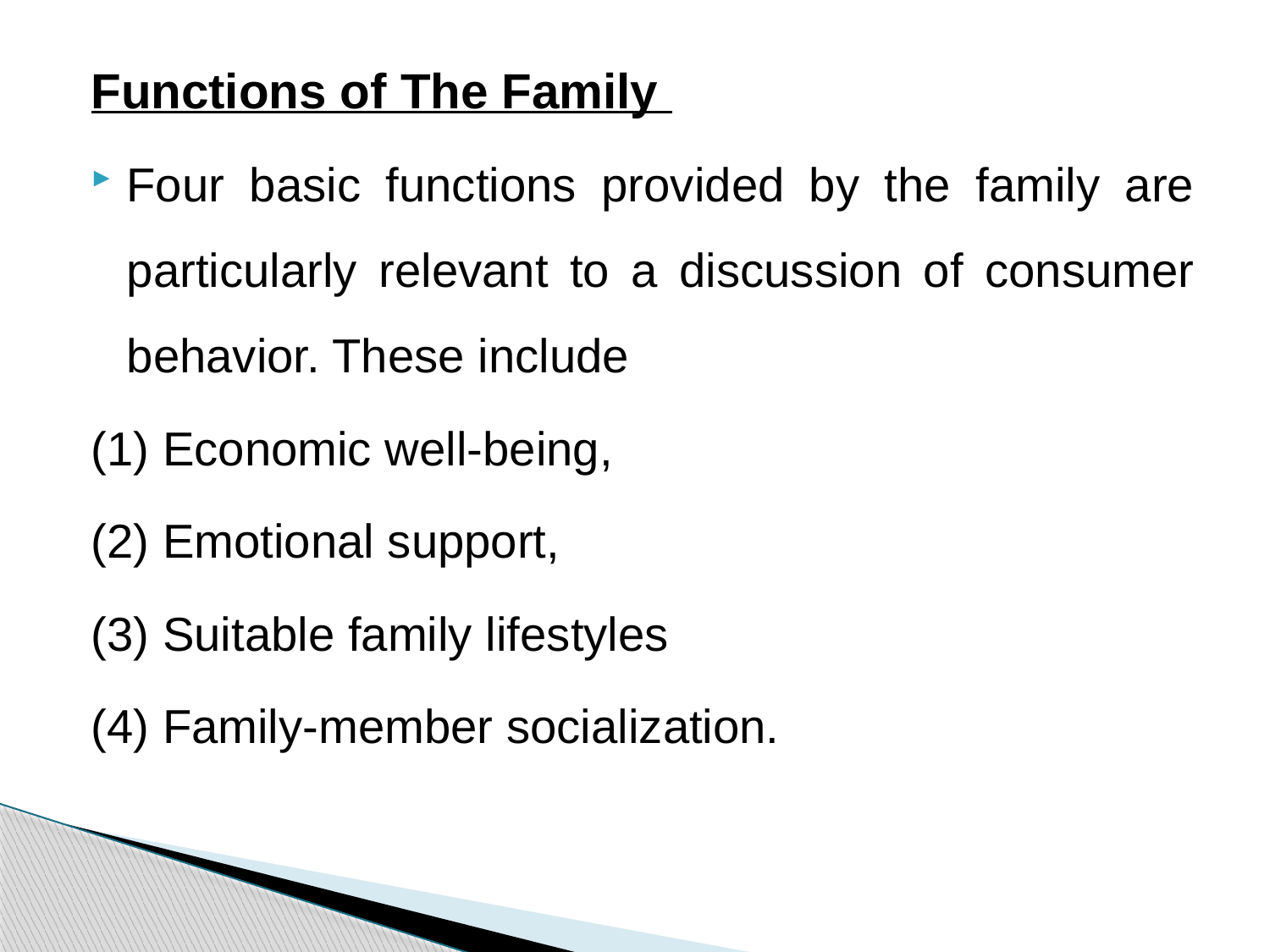

#
Functions of The Family
Four basic functions provided by the family are particularly relevant to a discussion of consumer behavior. These include
(1) Economic well-being,
(2) Emotional support,
(3) Suitable family lifestyles
(4) Family-member socialization.